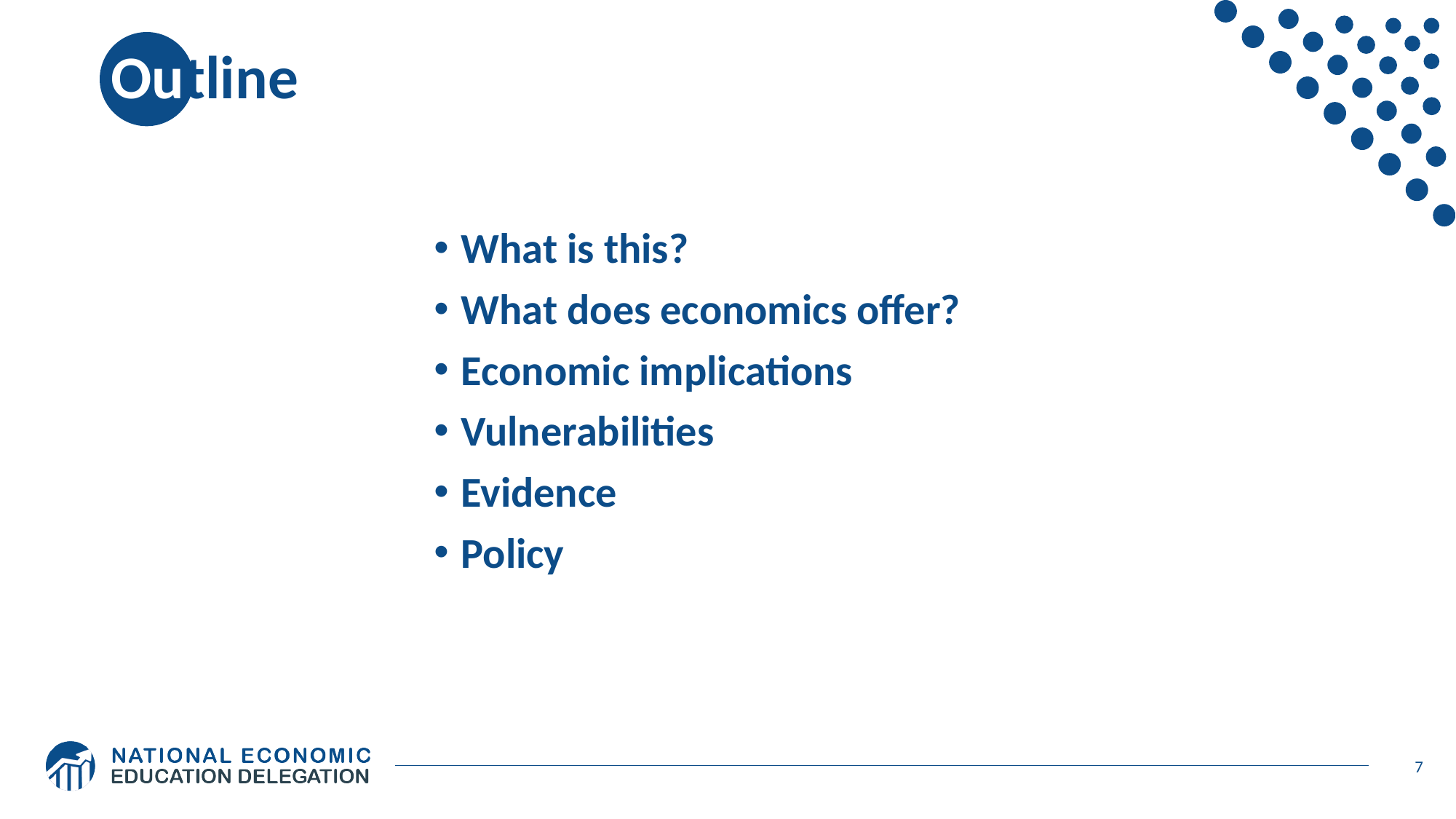

# Outline
What is this?
What does economics offer?
Economic implications
Vulnerabilities
Evidence
Policy

7